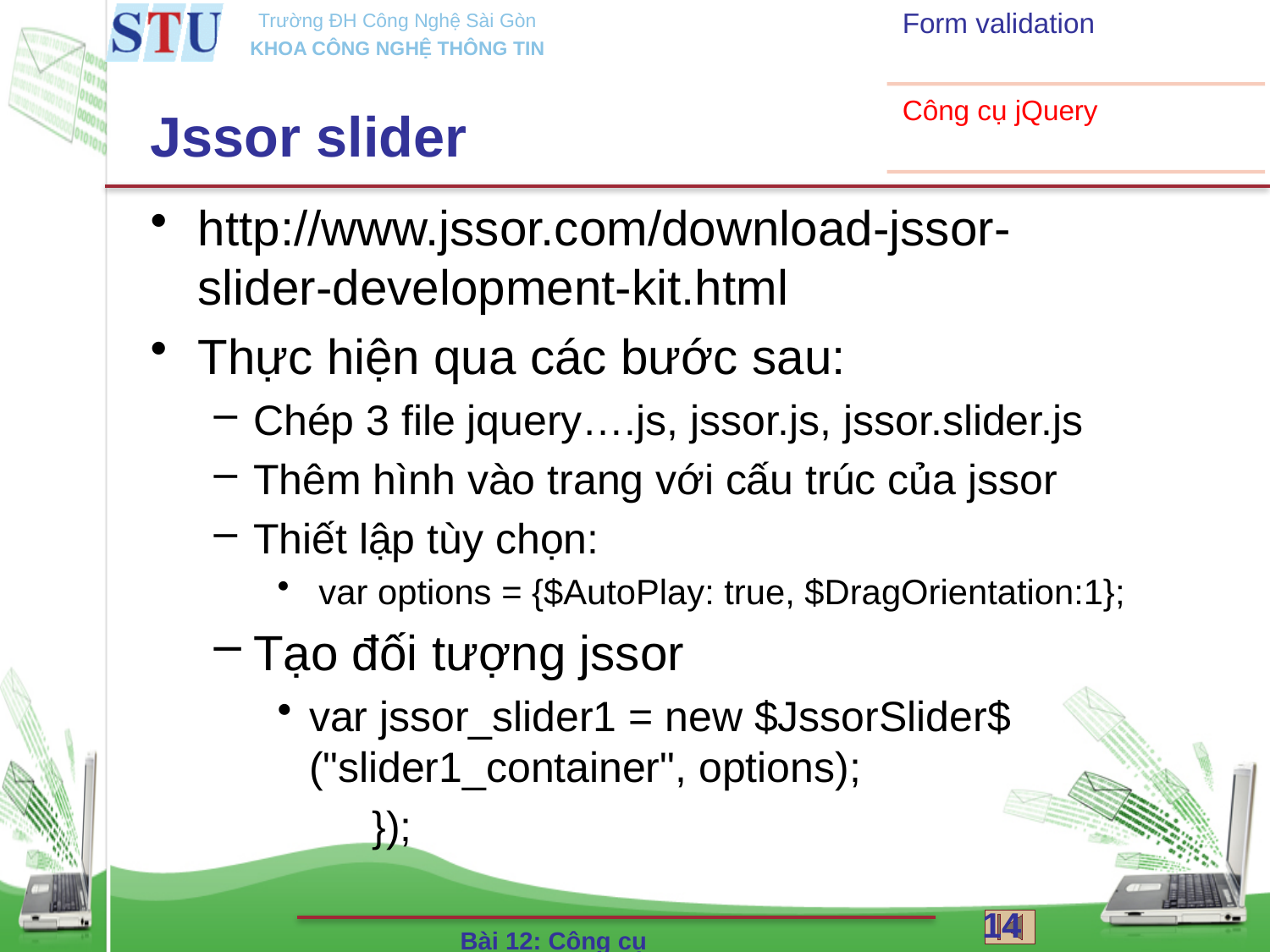

Form validation
Công cụ jQuery
# Jssor slider
http://www.jssor.com/download-jssor-slider-development-kit.html
Thực hiện qua các bước sau:
Chép 3 file jquery….js, jssor.js, jssor.slider.js
Thêm hình vào trang với cấu trúc của jssor
Thiết lập tùy chọn:
 var options = {$AutoPlay: true, $DragOrientation:1};
Tạo đối tượng jssor
var jssor_slider1 = new $JssorSlider$("slider1_container", options);
        });
14
Bài 12: Công cụ